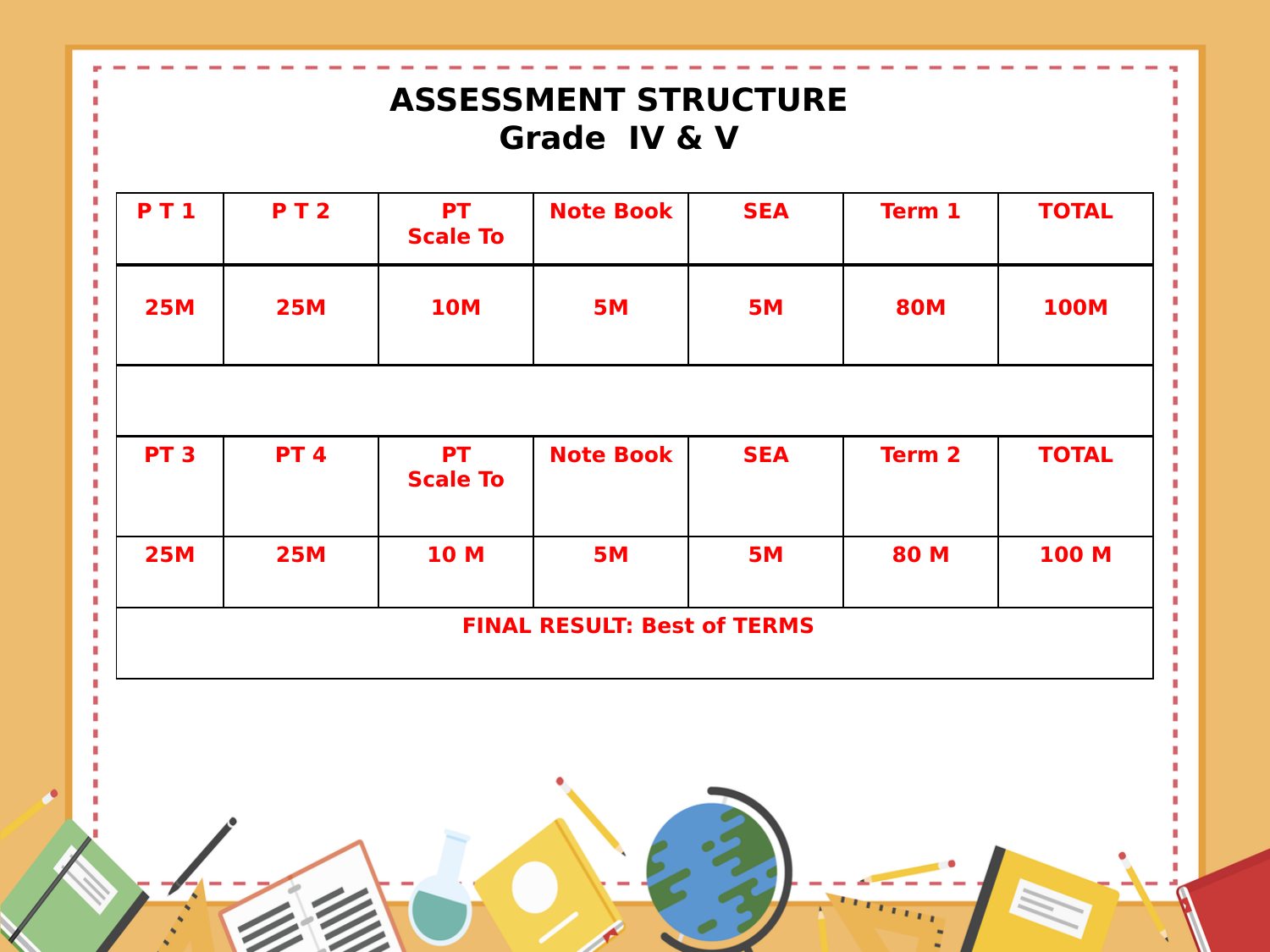

ASSESSMENT STRUCTURE
Grade  IV & V

| P T 1 | P T 2 | PT Scale To | Note Book | SEA | Term 1 | TOTAL |
| --- | --- | --- | --- | --- | --- | --- |
| 25M | 25M | 10M | 5M | 5M | 80M | 100M |
|  |  |  |  |  |  |  |
| PT 3 | PT 4 | PT Scale To | Note Book | SEA | Term 2 | TOTAL |
| 25M | 25M | 10 M | 5M | 5M | 80 M | 100 M |
| FINAL RESULT: Best of TERMS |  |  |  |  |  |  |